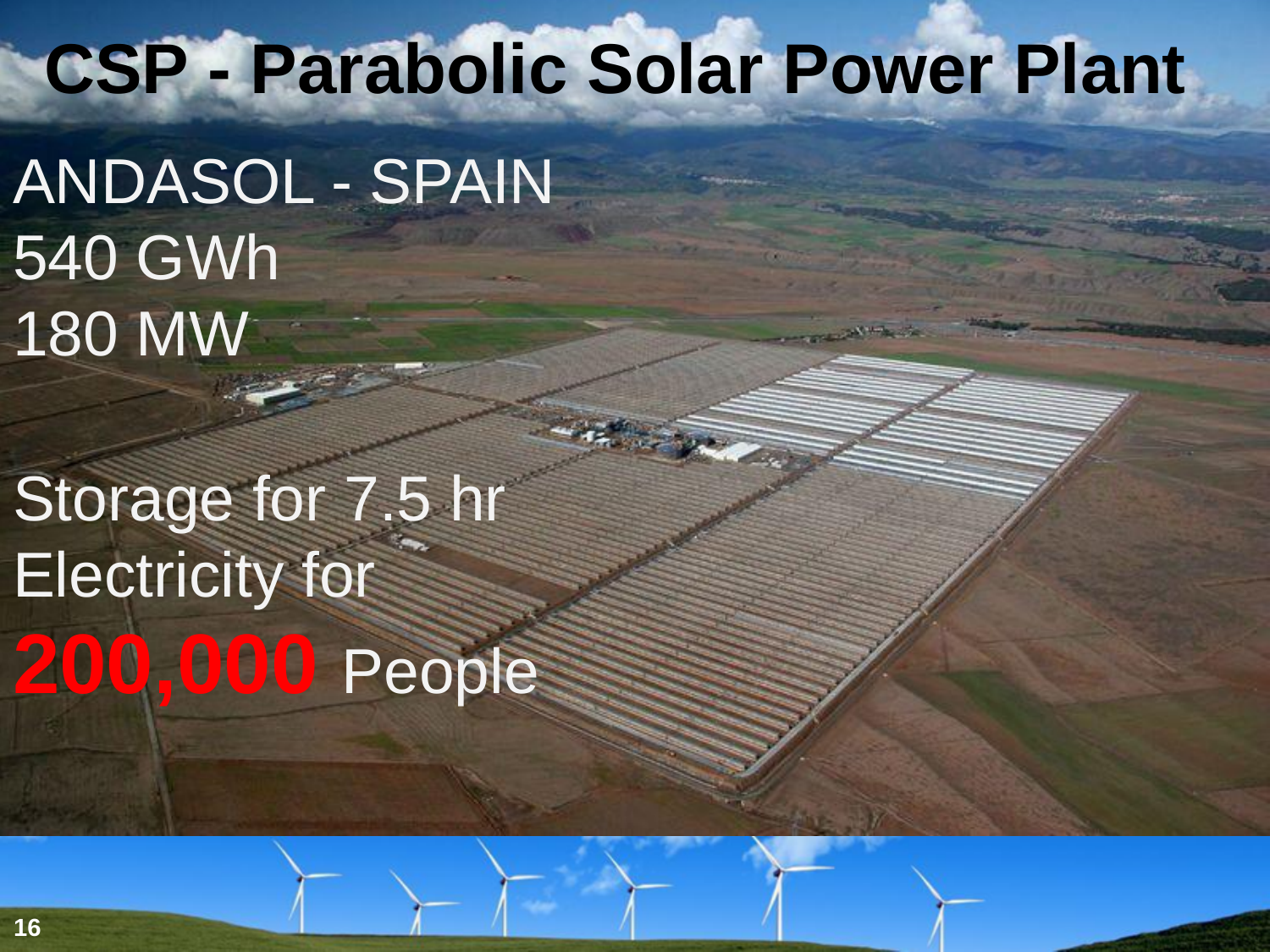

# CSP - Parabolic Solar Power Plant
ANDASOL - SPAIN
540 GWh
180 MW

Storage for 7.5 hr
Electricity for
200,000 People

16